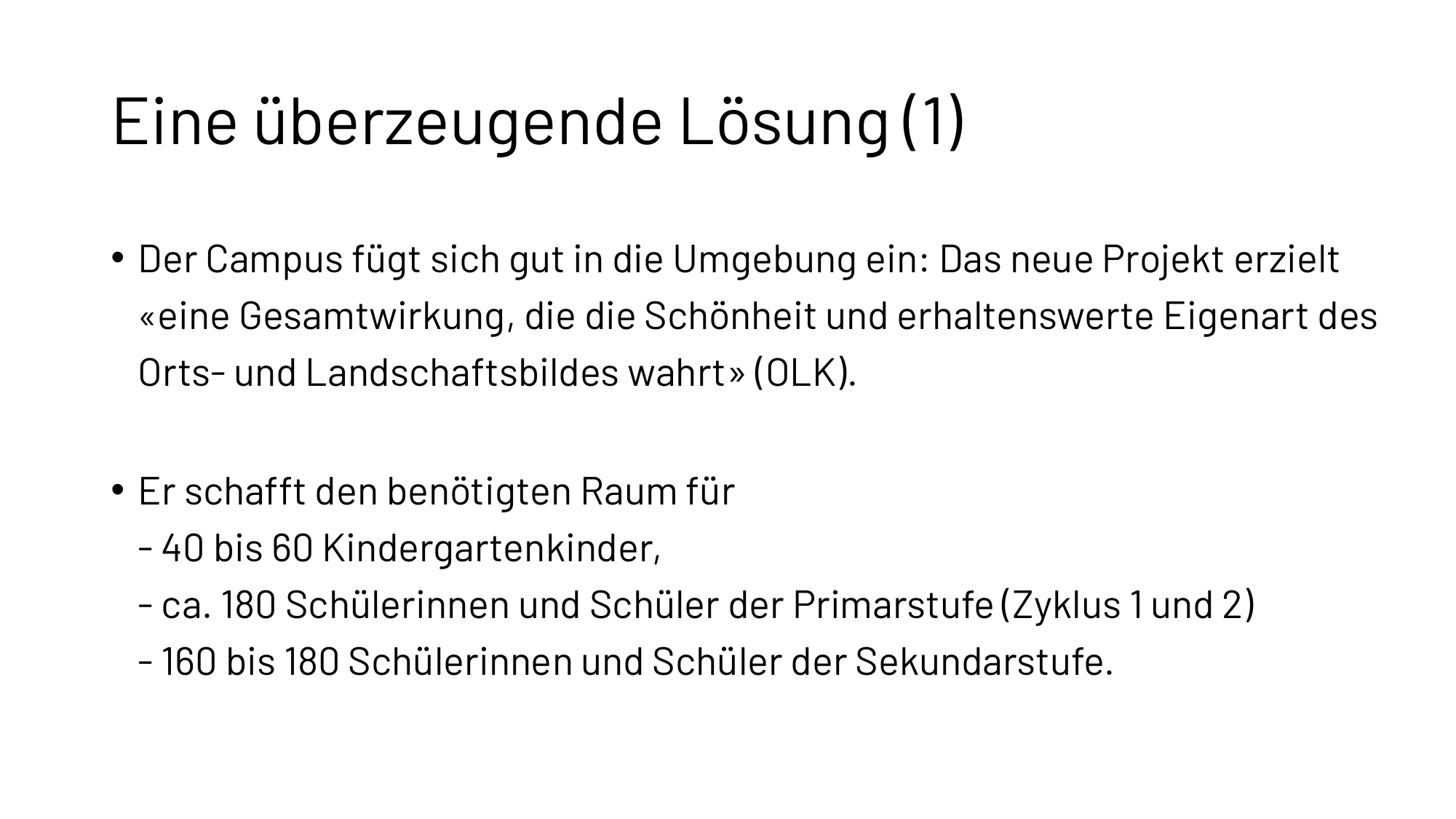

# Eine überzeugende Lösung (1)
Der Campus fügt sich gut in die Umgebung ein: Das neue Projekt erzielt «eine Gesamtwirkung, die die Schönheit und erhaltenswerte Eigenart des Orts- und Landschaftsbildes wahrt» (OLK).
Er schafft den benötigten Raum für
- 40 bis 60 Kindergartenkinder,
- ca. 180 Schülerinnen und Schüler der Primarstufe (Zyklus 1 und 2)
- 160 bis 180 Schülerinnen und Schüler der Sekundarstufe.